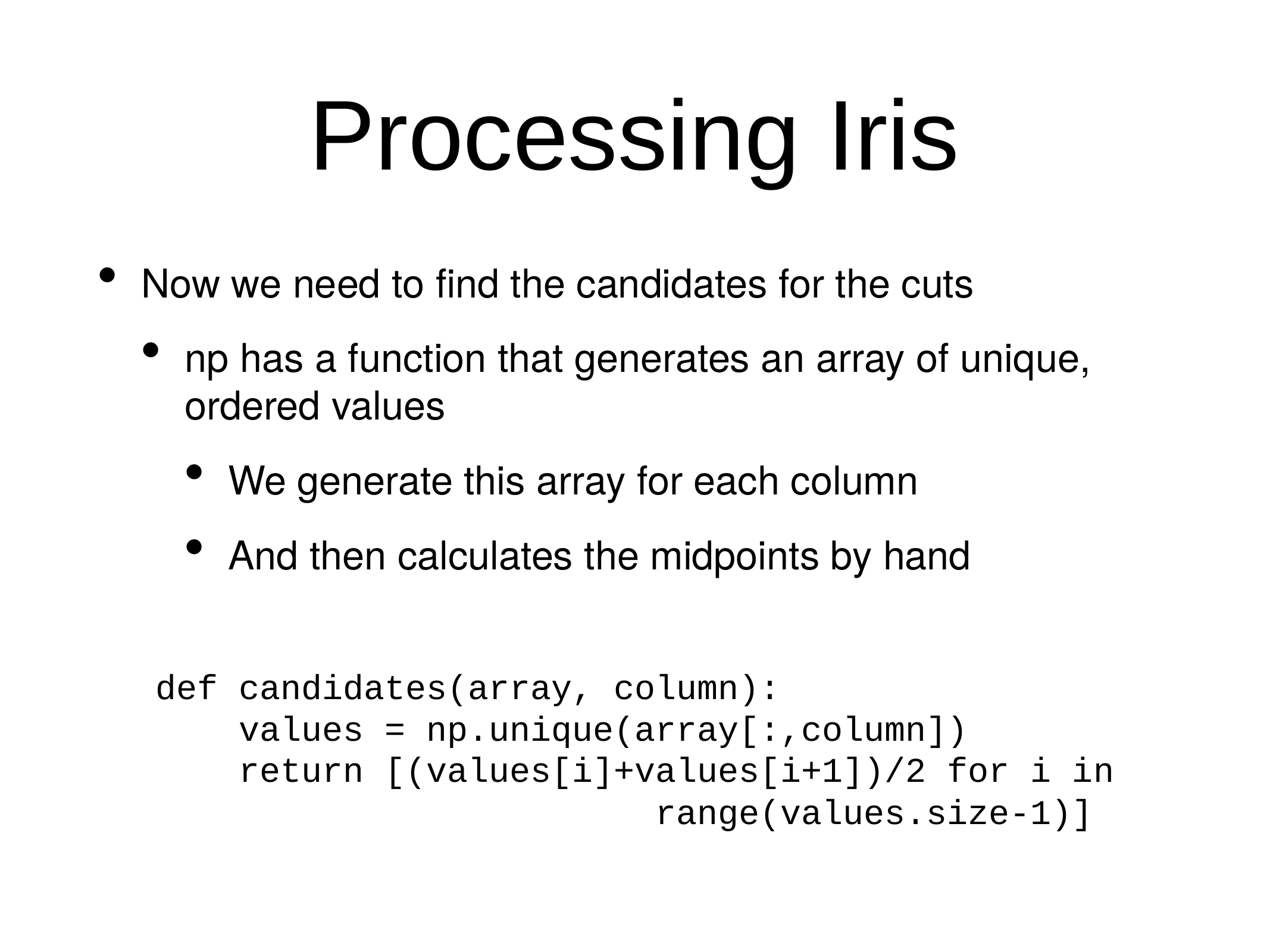

# Processing Iris
Now we need to find the candidates for the cuts
np has a function that generates an array of unique, ordered values
We generate this array for each column
And then calculates the midpoints by hand
def candidates(array, column):
    values = np.unique(array[:,column])
    return [(values[i]+values[i+1])/2 for i in
                        range(values.size-1)]